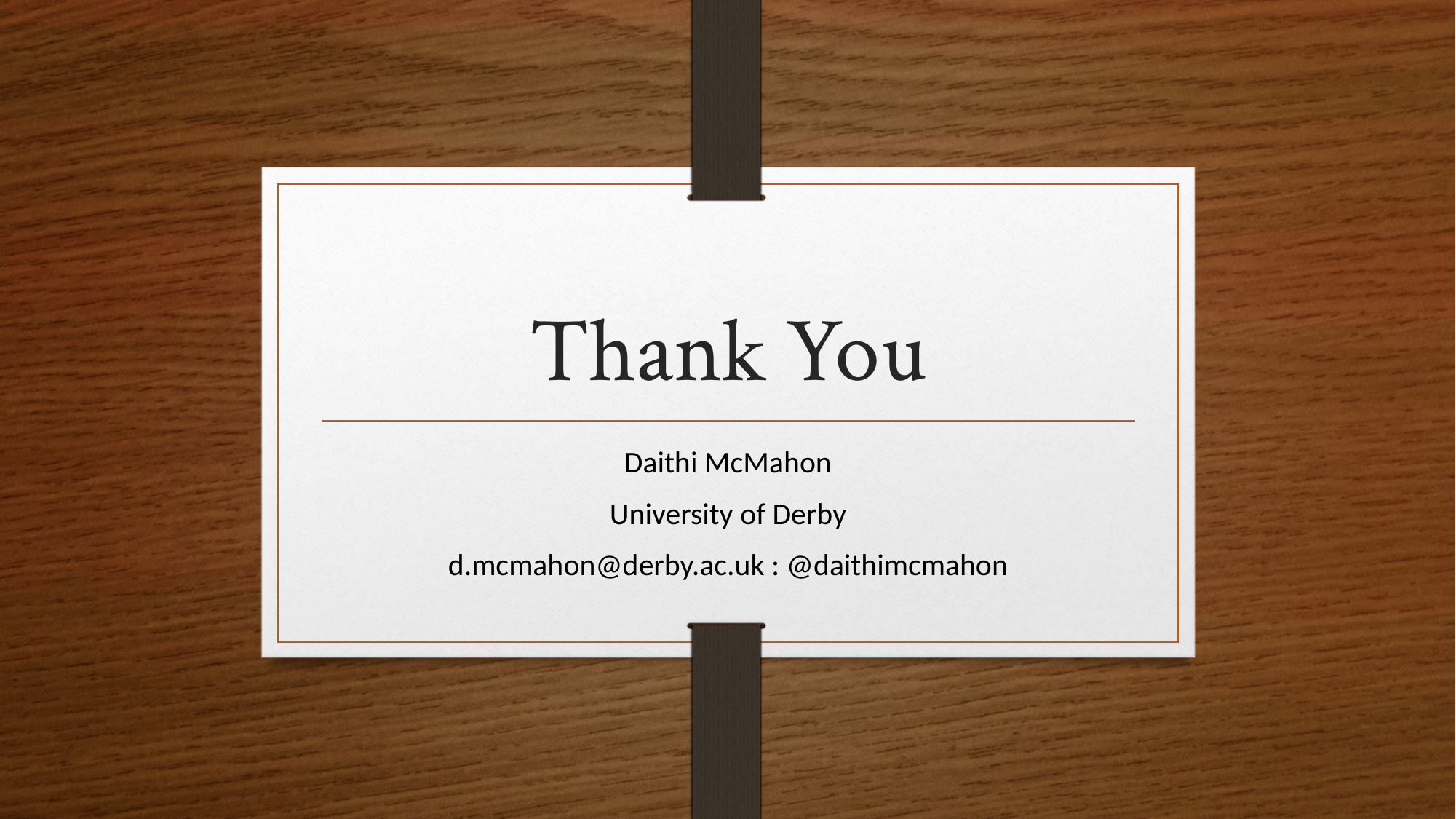

# Thank You
Daithi McMahon
University of Derby
d.mcmahon@derby.ac.uk : @daithimcmahon